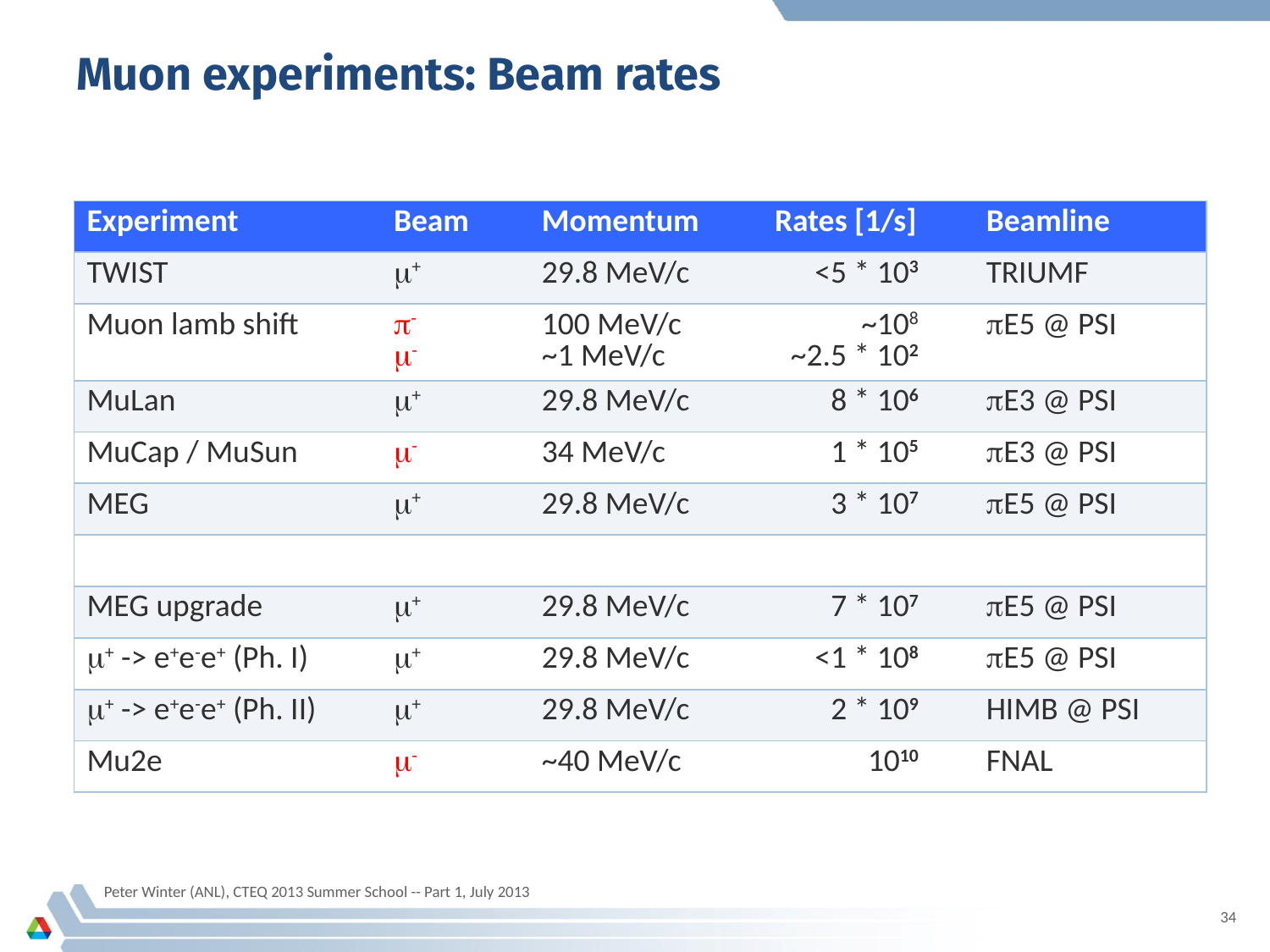

# Muon experiments: Beam rates
| Experiment | Beam | Momentum | Rates [1/s] |  | Beamline |
| --- | --- | --- | --- | --- | --- |
| TWIST | μ+ | 29.8 MeV/c | <5 \* 103 |  | TRIUMF |
| Muon lamb shift | π- μ- | 100 MeV/c ~1 MeV/c | ~108 ~2.5 \* 102 |  | πE5 @ PSI |
| MuLan | μ+ | 29.8 MeV/c | 8 \* 106 |  | πE3 @ PSI |
| MuCap / MuSun | μ- | 34 MeV/c | 1 \* 105 |  | πE3 @ PSI |
| MEG | μ+ | 29.8 MeV/c | 3 \* 107 |  | πE5 @ PSI |
|  |  |  |  |  |  |
| MEG upgrade | μ+ | 29.8 MeV/c | 7 \* 107 |  | πE5 @ PSI |
| μ+ -> e+e-e+ (Ph. I) | μ+ | 29.8 MeV/c | <1 \* 108 |  | πE5 @ PSI |
| μ+ -> e+e-e+ (Ph. II) | μ+ | 29.8 MeV/c | 2 \* 109 |  | HIMB @ PSI |
| Mu2e | μ- | ~40 MeV/c | 1010 |  | FNAL |
Peter Winter (ANL), CTEQ 2013 Summer School -- Part 1, July 2013
34